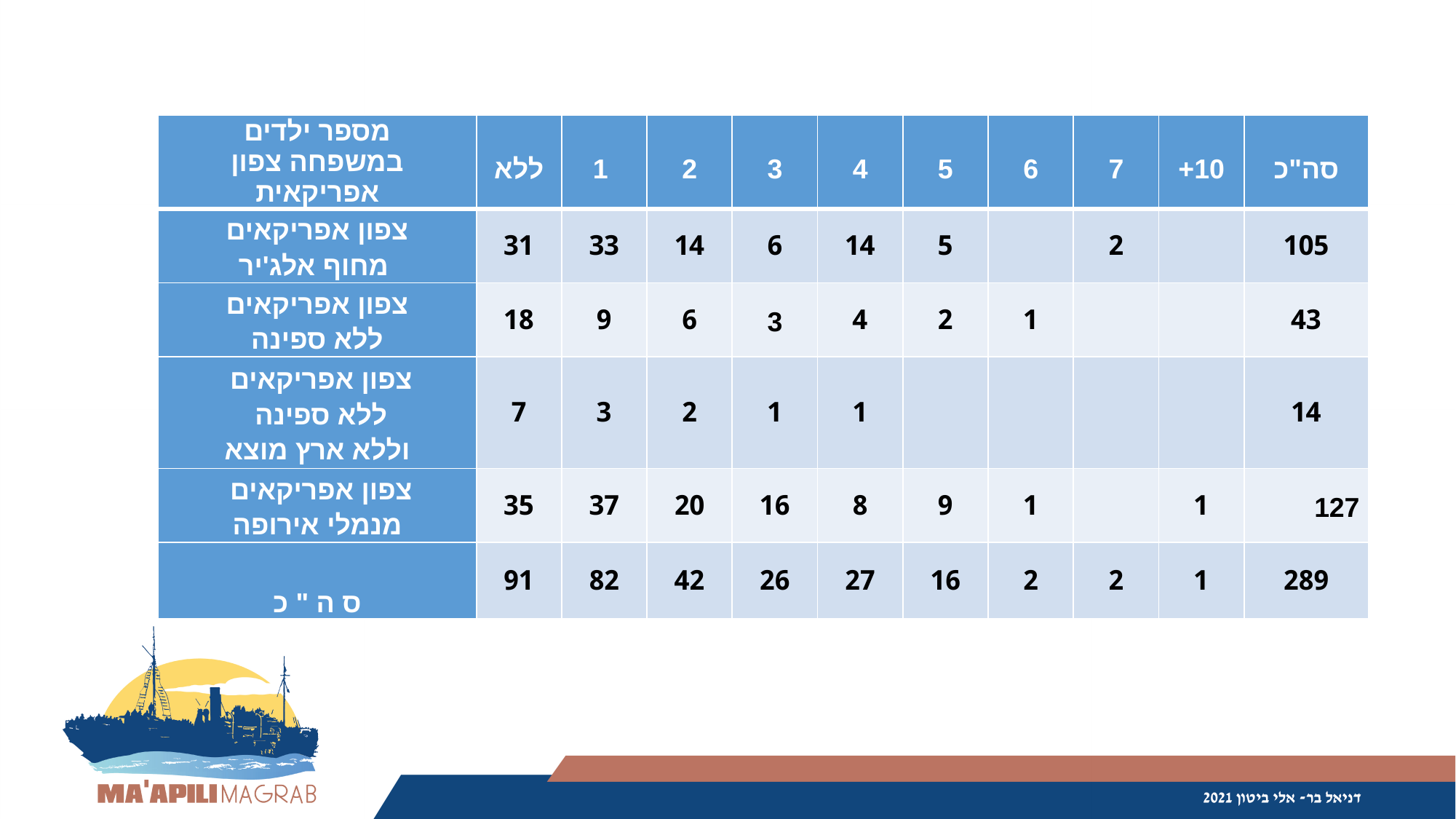

| מספר ילדים במשפחה צפון אפריקאית | ללא | 1 | 2 | 3 | 4 | 5 | 6 | 7 | 10+ | סה"כ |
| --- | --- | --- | --- | --- | --- | --- | --- | --- | --- | --- |
| צפון אפריקאים מחוף אלג'יר | 31 | 33 | 14 | 6 | 14 | 5 |  | 2 |  | 105 |
| צפון אפריקאים ללא ספינה | 18 | 9 | 6 | 3 | 4 | 2 | 1 |  |  | 43 |
| צפון אפריקאים ללא ספינה וללא ארץ מוצא | 7 | 3 | 2 | 1 | 1 |  |  |  |  | 14 |
| צפון אפריקאים מנמלי אירופה | 35 | 37 | 20 | 16 | 8 | 9 | 1 |  | 1 | 127 |
| ס ה " כ | 91 | 82 | 42 | 26 | 27 | 16 | 2 | 2 | 1 | 289 |